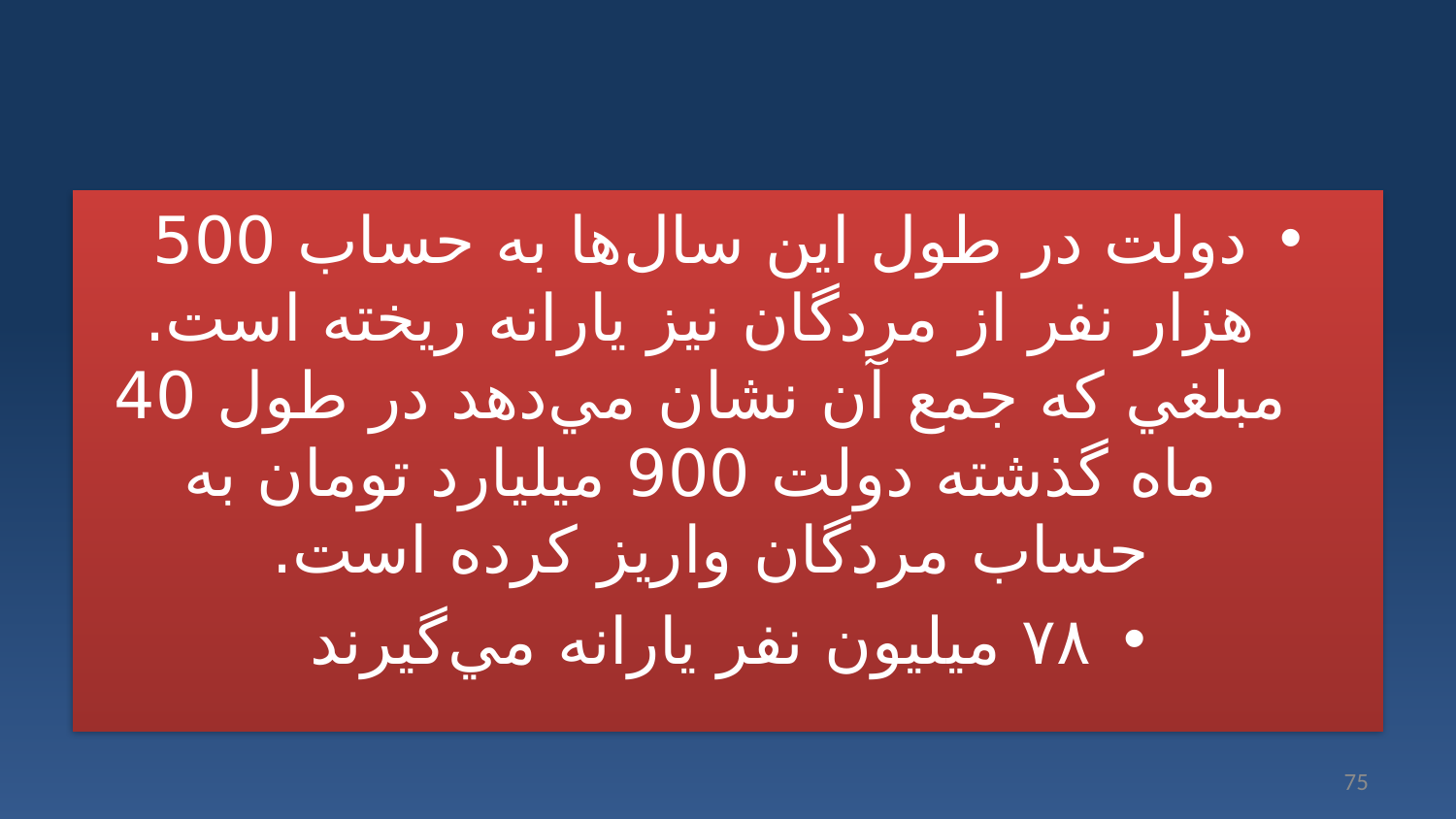

#
دولت در طول اين سال‌ها به حساب 500 هزار نفر از مردگان نيز يارانه ريخته است. مبلغي كه جمع آن نشان مي‌دهد در طول 40 ماه گذشته دولت 900 ميليارد تومان به حساب مردگان واريز كرده است.
۷۸ ميليون نفر يارانه مي‌گيرند

75